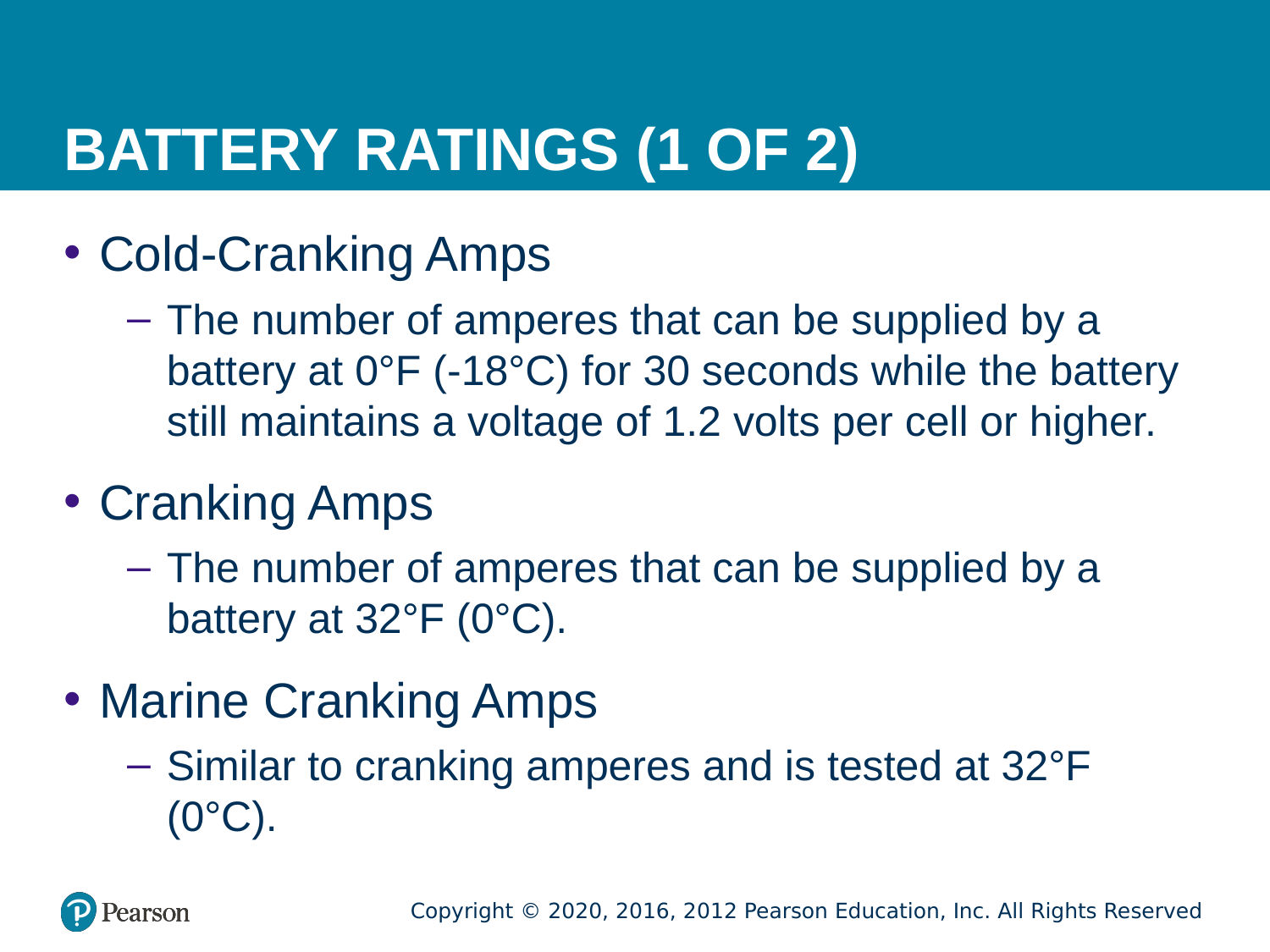

# BATTERY RATINGS (1 OF 2)
Cold-Cranking Amps
The number of amperes that can be supplied by a battery at 0°F (-18°C) for 30 seconds while the battery still maintains a voltage of 1.2 volts per cell or higher.
Cranking Amps
The number of amperes that can be supplied by a battery at 32°F (0°C).
Marine Cranking Amps
Similar to cranking amperes and is tested at 32°F (0°C).